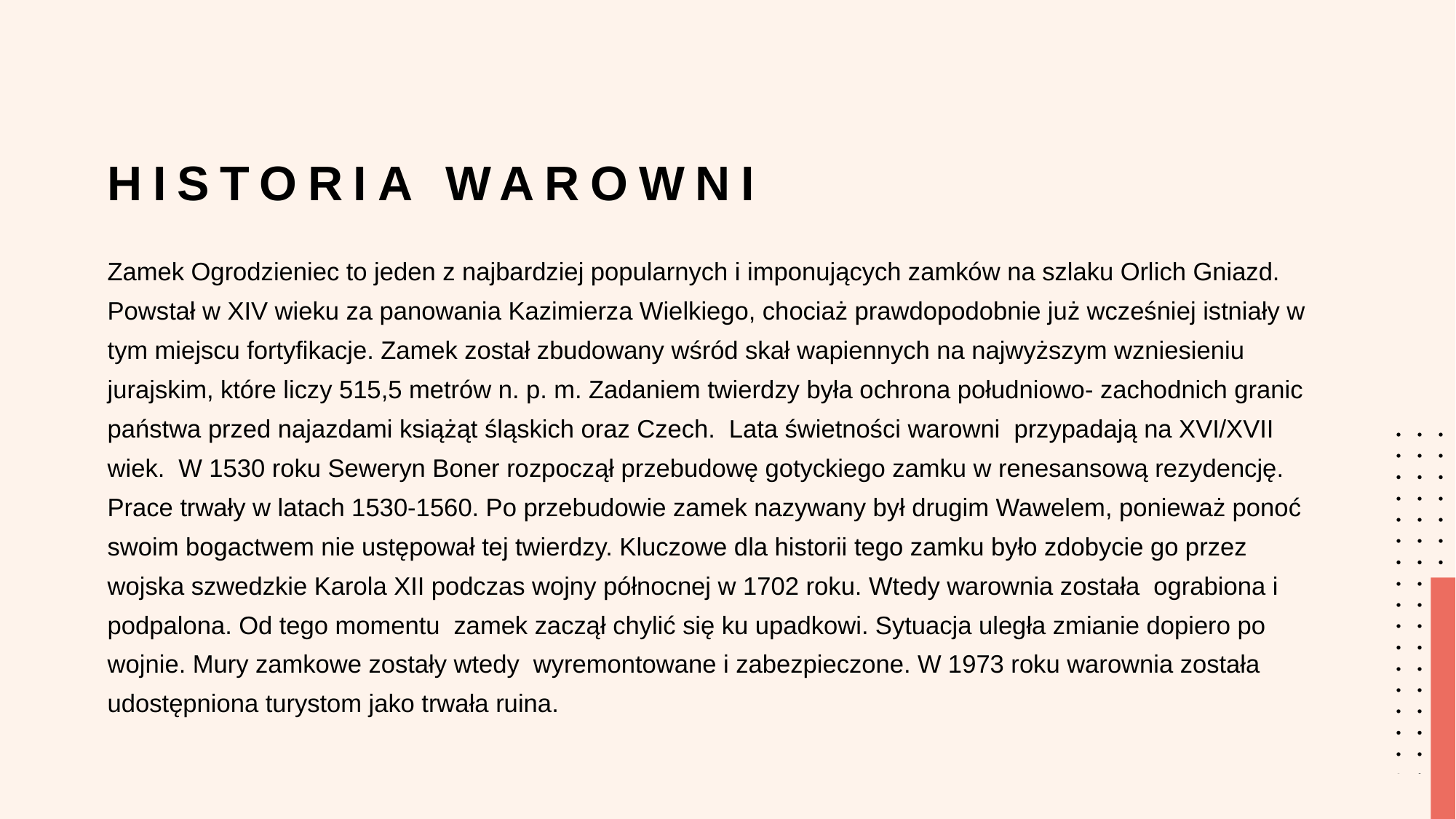

# Historia warowni
Zamek Ogrodzieniec to jeden z najbardziej popularnych i imponujących zamków na szlaku Orlich Gniazd. Powstał w XIV wieku za panowania Kazimierza Wielkiego, chociaż prawdopodobnie już wcześniej istniały w tym miejscu fortyfikacje. Zamek został zbudowany wśród skał wapiennych na najwyższym wzniesieniu jurajskim, które liczy 515,5 metrów n. p. m. Zadaniem twierdzy była ochrona południowo- zachodnich granic państwa przed najazdami książąt śląskich oraz Czech.  Lata świetności warowni  przypadają na XVI/XVII wiek.  W 1530 roku Seweryn Boner rozpoczął przebudowę gotyckiego zamku w renesansową rezydencję. Prace trwały w latach 1530-1560. Po przebudowie zamek nazywany był drugim Wawelem, ponieważ ponoć swoim bogactwem nie ustępował tej twierdzy. Kluczowe dla historii tego zamku było zdobycie go przez wojska szwedzkie Karola XII podczas wojny północnej w 1702 roku. Wtedy warownia została  ograbiona i podpalona. Od tego momentu  zamek zaczął chylić się ku upadkowi. Sytuacja uległa zmianie dopiero po wojnie. Mury zamkowe zostały wtedy  wyremontowane i zabezpieczone. W 1973 roku warownia została udostępniona turystom jako trwała ruina.